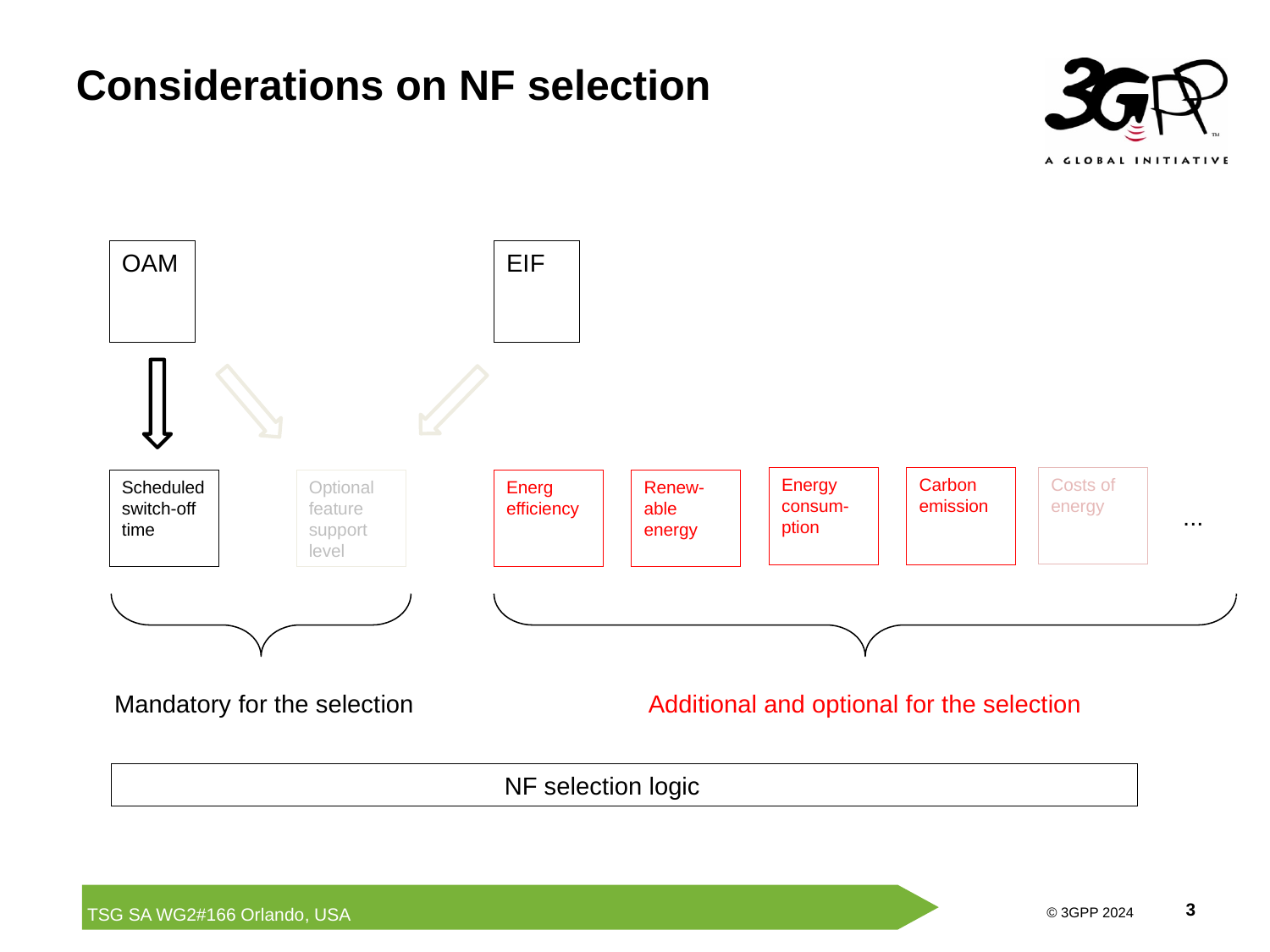

Considerations on NF selection
OAM

EIF

Costs of energy

Energy
consum-ption

Carbon emission

Scheduled switch-off
time

Optional feature support level
Energ efficiency

Renew-able energy

...
Mandatory for the selection
Additional and optional for the selection
			NF selection logic